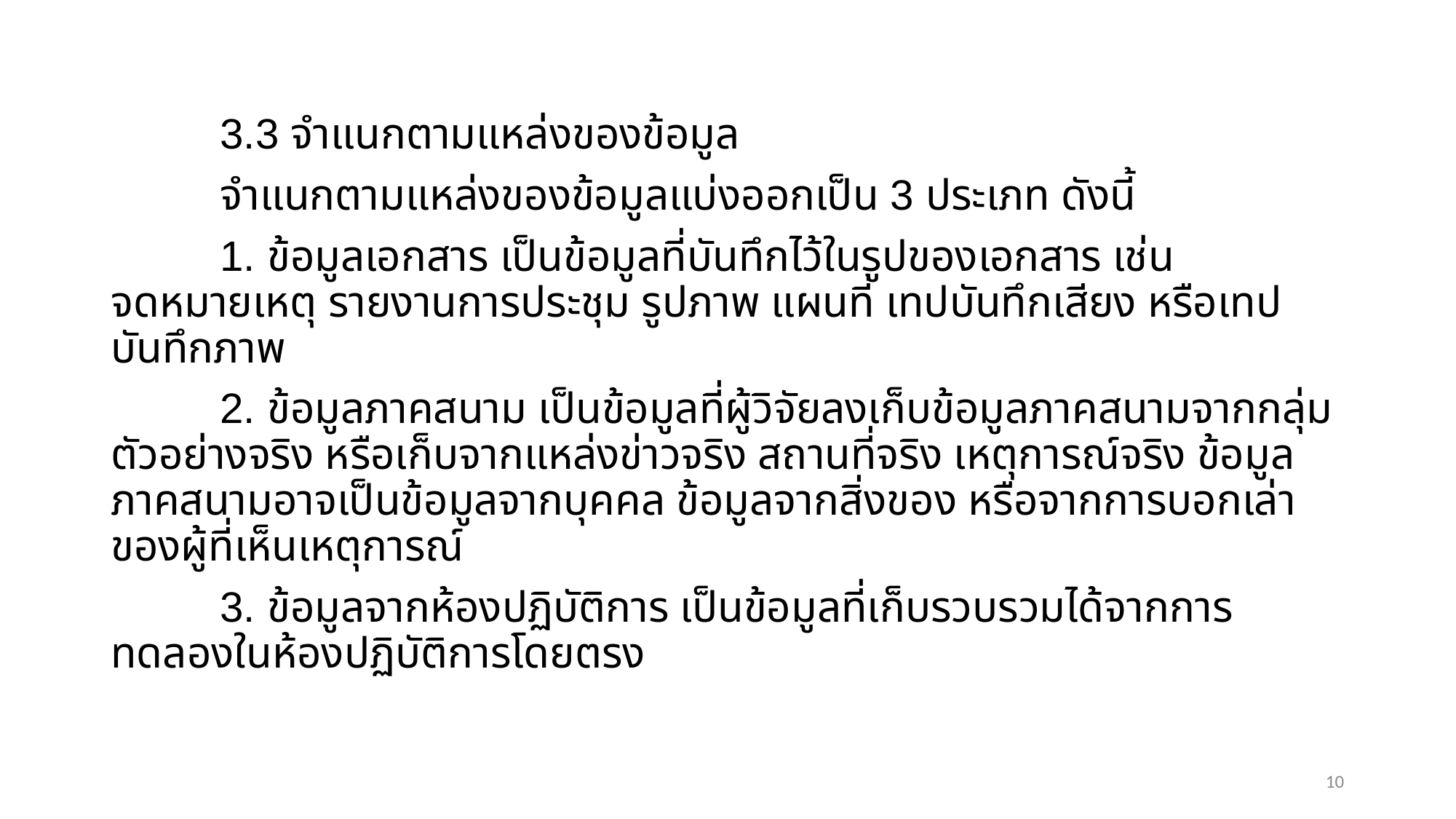

3.3 จำแนกตามแหล่งของข้อมูล
	จำแนกตามแหล่งของข้อมูลแบ่งออกเป็น 3 ประเภท ดังนี้
	1. ข้อมูลเอกสาร เป็นข้อมูลที่บันทึกไว้ในรูปของเอกสาร เช่น จดหมายเหตุ รายงานการประชุม รูปภาพ แผนที่ เทปบันทึกเสียง หรือเทปบันทึกภาพ
	2. ข้อมูลภาคสนาม เป็นข้อมูลที่ผู้วิจัยลงเก็บข้อมูลภาคสนามจากกลุ่มตัวอย่างจริง หรือเก็บจากแหล่งข่าวจริง สถานที่จริง เหตุการณ์จริง ข้อมูลภาคสนามอาจเป็นข้อมูลจากบุคคล ข้อมูลจากสิ่งของ หรือจากการบอกเล่าของผู้ที่เห็นเหตุการณ์
	3. ข้อมูลจากห้องปฏิบัติการ เป็นข้อมูลที่เก็บรวบรวมได้จากการทดลองในห้องปฏิบัติการโดยตรง

10